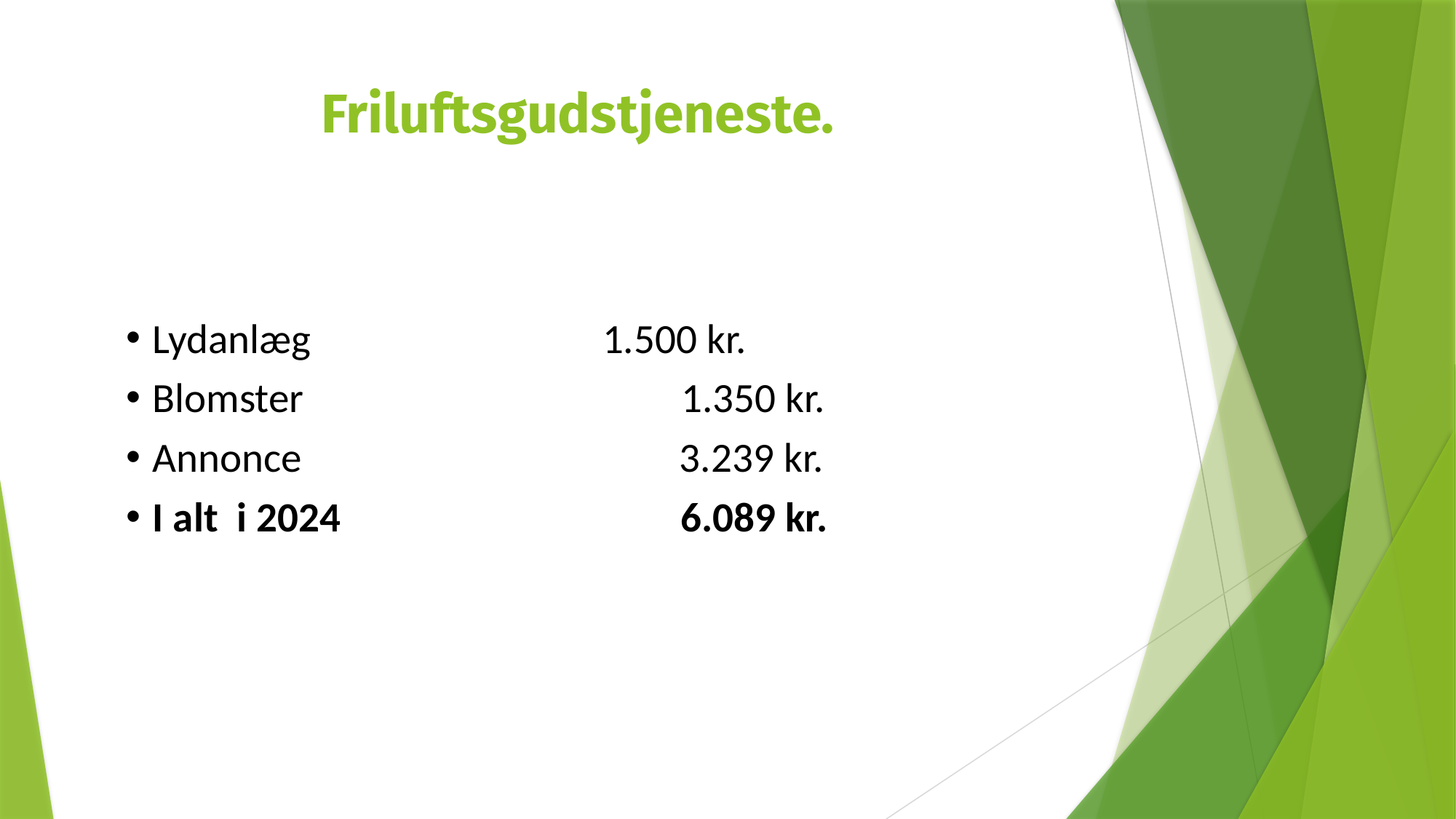

# Friluftsgudstjeneste.

Lydanlæg		                         1.500 kr.
Blomster                                        1.350 kr.
Annonce                                        3.239 kr.
I alt  i 2024                                    6.089 kr.